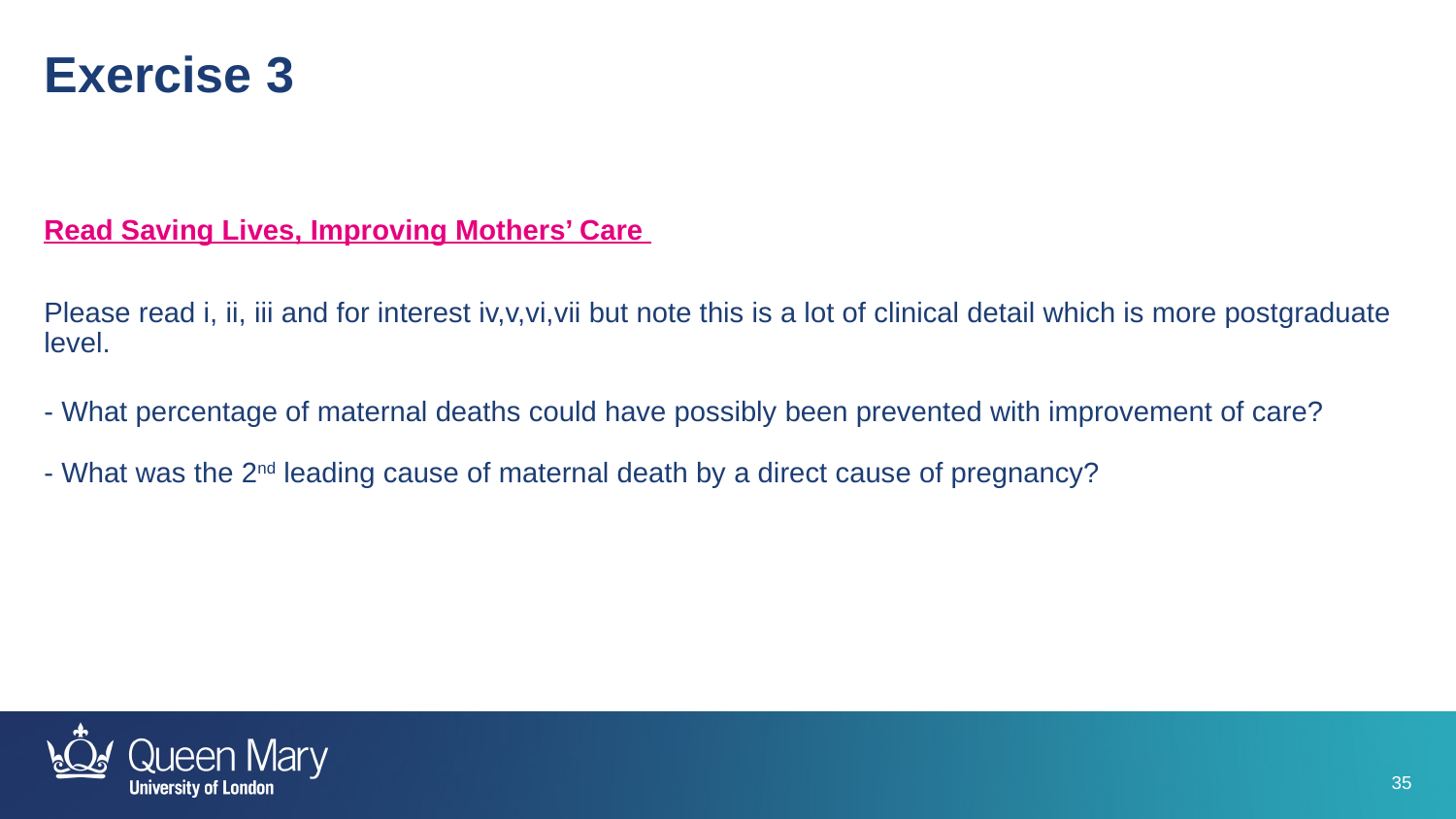

Exercise 3
Read Saving Lives, Improving Mothers’ Care

Please read i, ii, iii and for interest iv,v,vi,vii but note this is a lot of clinical detail which is more postgraduate level.

- What percentage of maternal deaths could have possibly been prevented with improvement of care?

- What was the 2nd leading cause of maternal death by a direct cause of pregnancy?